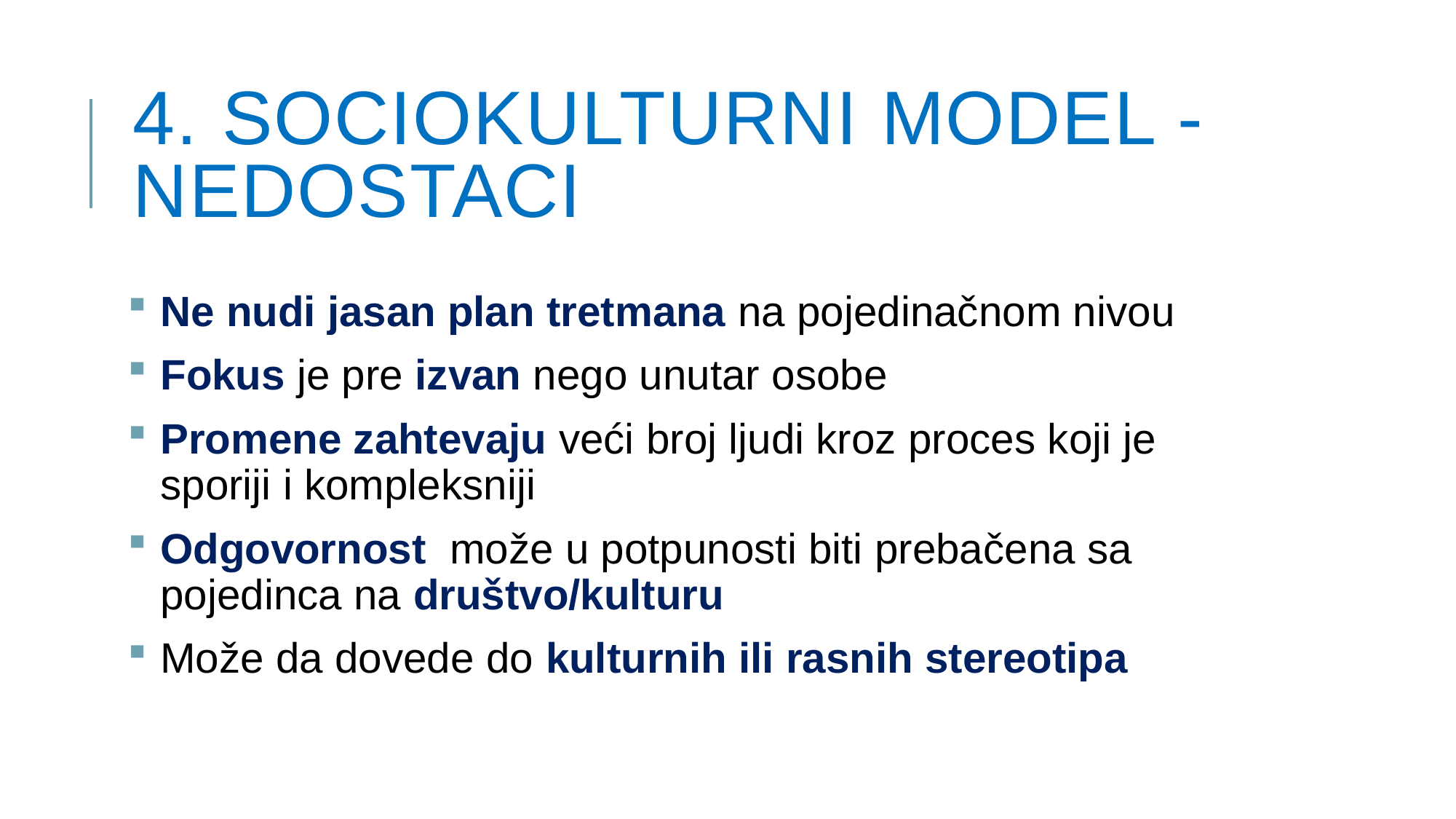

# 4. Sociokulturni model - nedostaci
Ne nudi jasan plan tretmana na pojedinačnom nivou
Fokus je pre izvan nego unutar osobe
Promene zahtevaju veći broj ljudi kroz proces koji je sporiji i kompleksniji
Odgovornost  može u potpunosti biti prebačena sa pojedinca na društvo/kulturu
Može da dovede do kulturnih ili rasnih stereotipa